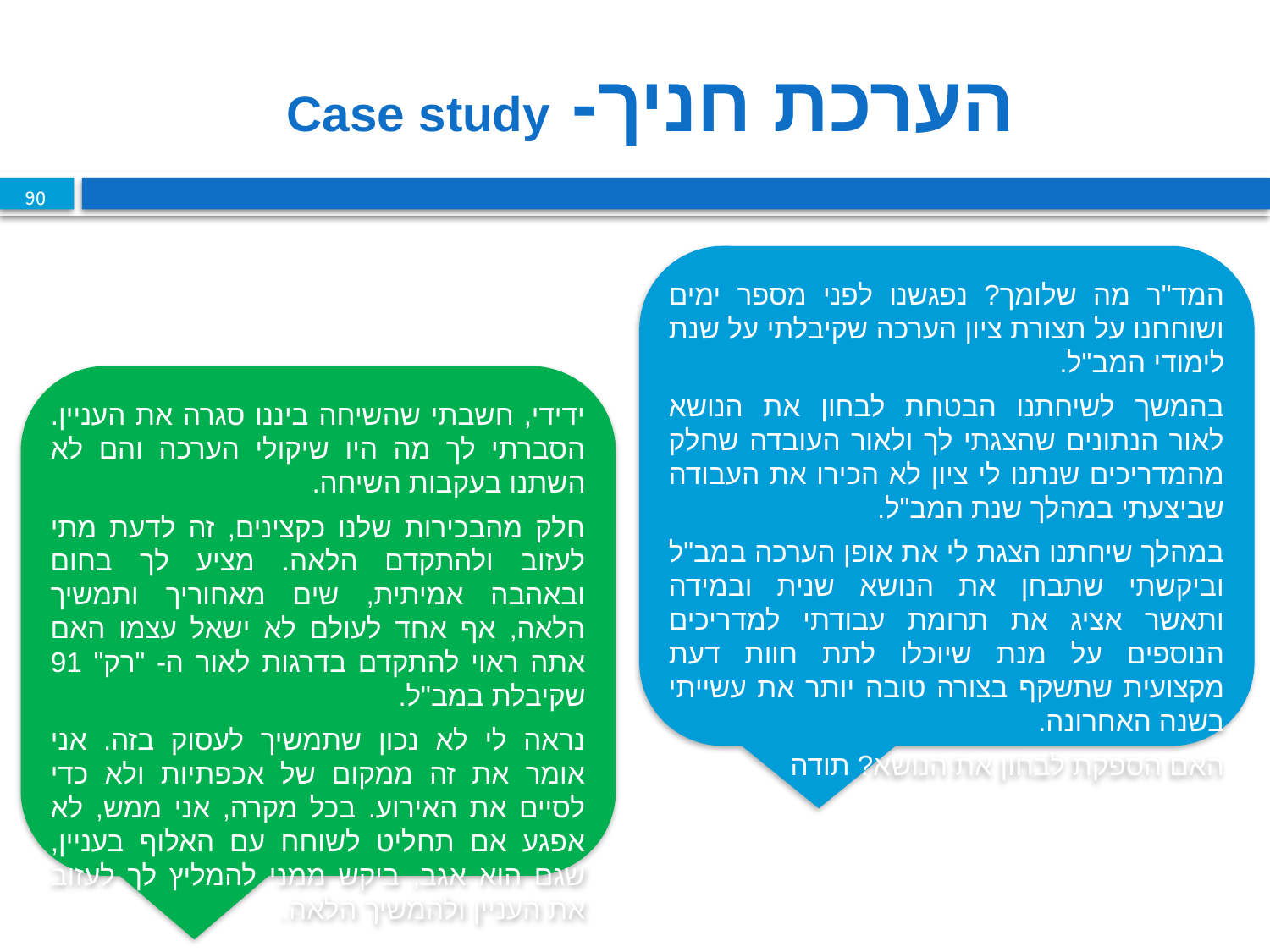

# הערכת חניך- Case study
90
המד"ר מה שלומך? נפגשנו לפני מספר ימים ושוחחנו על תצורת ציון הערכה שקיבלתי על שנת לימודי המב"ל.
בהמשך לשיחתנו הבטחת לבחון את הנושא לאור הנתונים שהצגתי לך ולאור העובדה שחלק מהמדריכים שנתנו לי ציון לא הכירו את העבודה שביצעתי במהלך שנת המב"ל.
במהלך שיחתנו הצגת לי את אופן הערכה במב"ל וביקשתי שתבחן את הנושא שנית ובמידה ותאשר אציג את תרומת עבודתי למדריכים הנוספים על מנת שיוכלו לתת חוות דעת מקצועית שתשקף בצורה טובה יותר את עשייתי בשנה האחרונה.
האם הספקת לבחון את הנושא? תודה
ידידי, חשבתי שהשיחה ביננו סגרה את העניין. הסברתי לך מה היו שיקולי הערכה והם לא השתנו בעקבות השיחה.
חלק מהבכירות שלנו כקצינים, זה לדעת מתי לעזוב ולהתקדם הלאה. מציע לך בחום ובאהבה אמיתית, שים מאחוריך ותמשיך הלאה, אף אחד לעולם לא ישאל עצמו האם אתה ראוי להתקדם בדרגות לאור ה- "רק" 91 שקיבלת במב"ל.
נראה לי לא נכון שתמשיך לעסוק בזה. אני אומר את זה ממקום של אכפתיות ולא כדי לסיים את האירוע. בכל מקרה, אני ממש, לא אפגע אם תחליט לשוחח עם האלוף בעניין, שגם הוא אגב, ביקש ממני להמליץ לך לעזוב את העניין ולהמשיך הלאה.